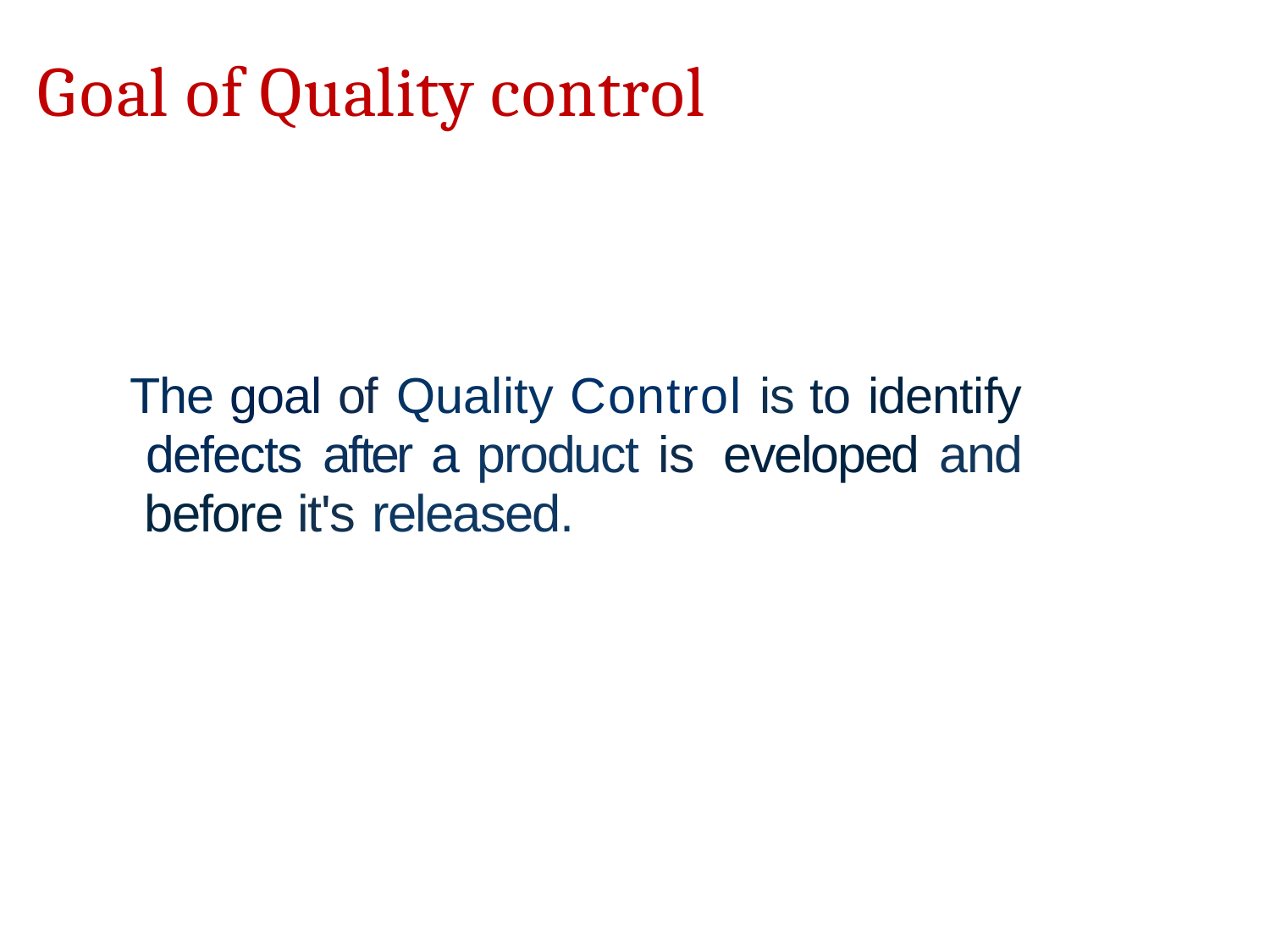

Goal of Quality control
The goal of Quality Control is to identify  defects after a product is eveloped and  before it's released.